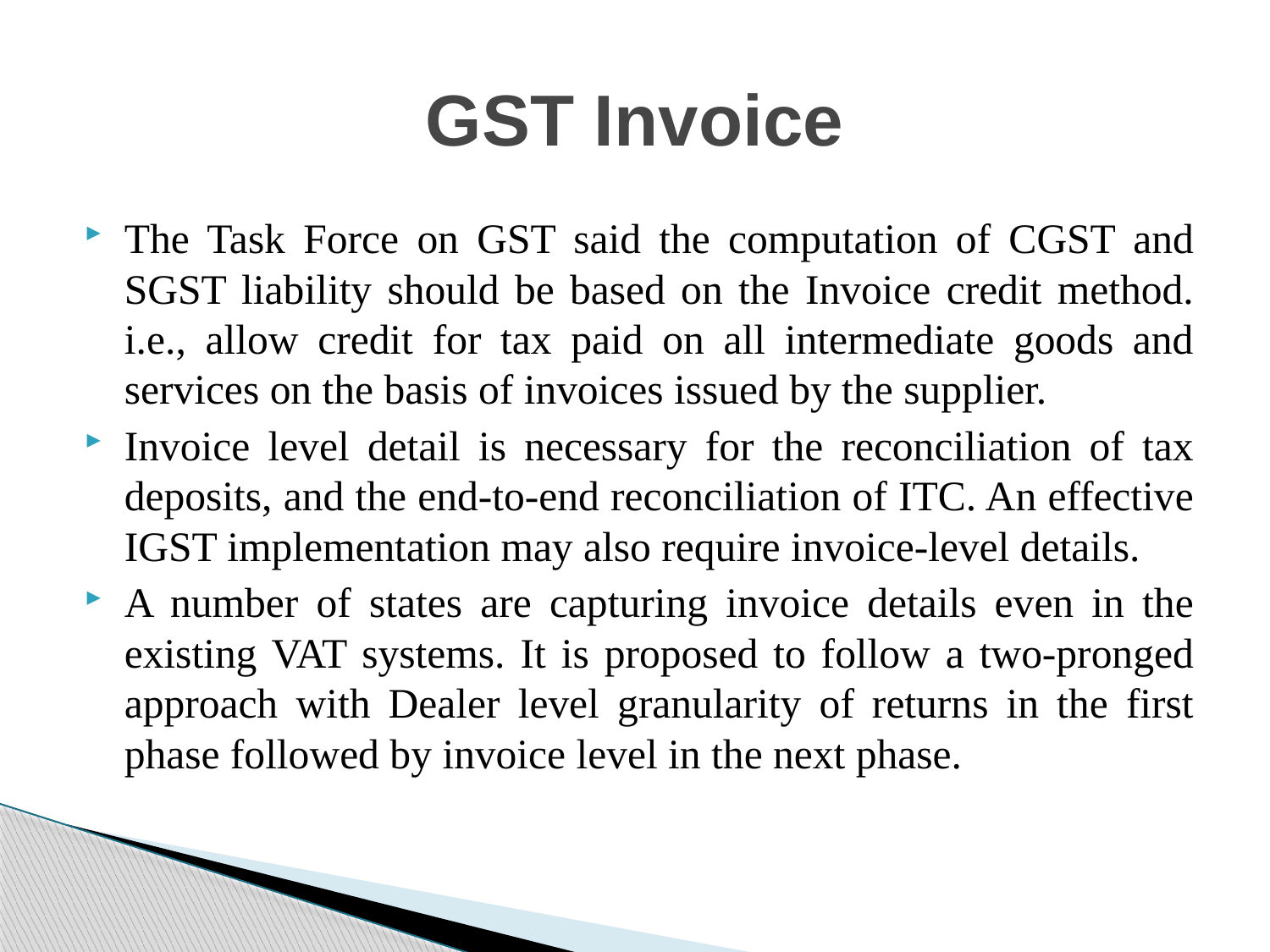

# GST Invoice
The Task Force on GST said the computation of CGST and SGST liability should be based on the Invoice credit method. i.e., allow credit for tax paid on all intermediate goods and services on the basis of invoices issued by the supplier.
Invoice level detail is necessary for the reconciliation of tax deposits, and the end-to-end reconciliation of ITC. An effective IGST implementation may also require invoice-level details.
A number of states are capturing invoice details even in the existing VAT systems. It is proposed to follow a two-pronged approach with Dealer level granularity of returns in the first phase followed by invoice level in the next phase.